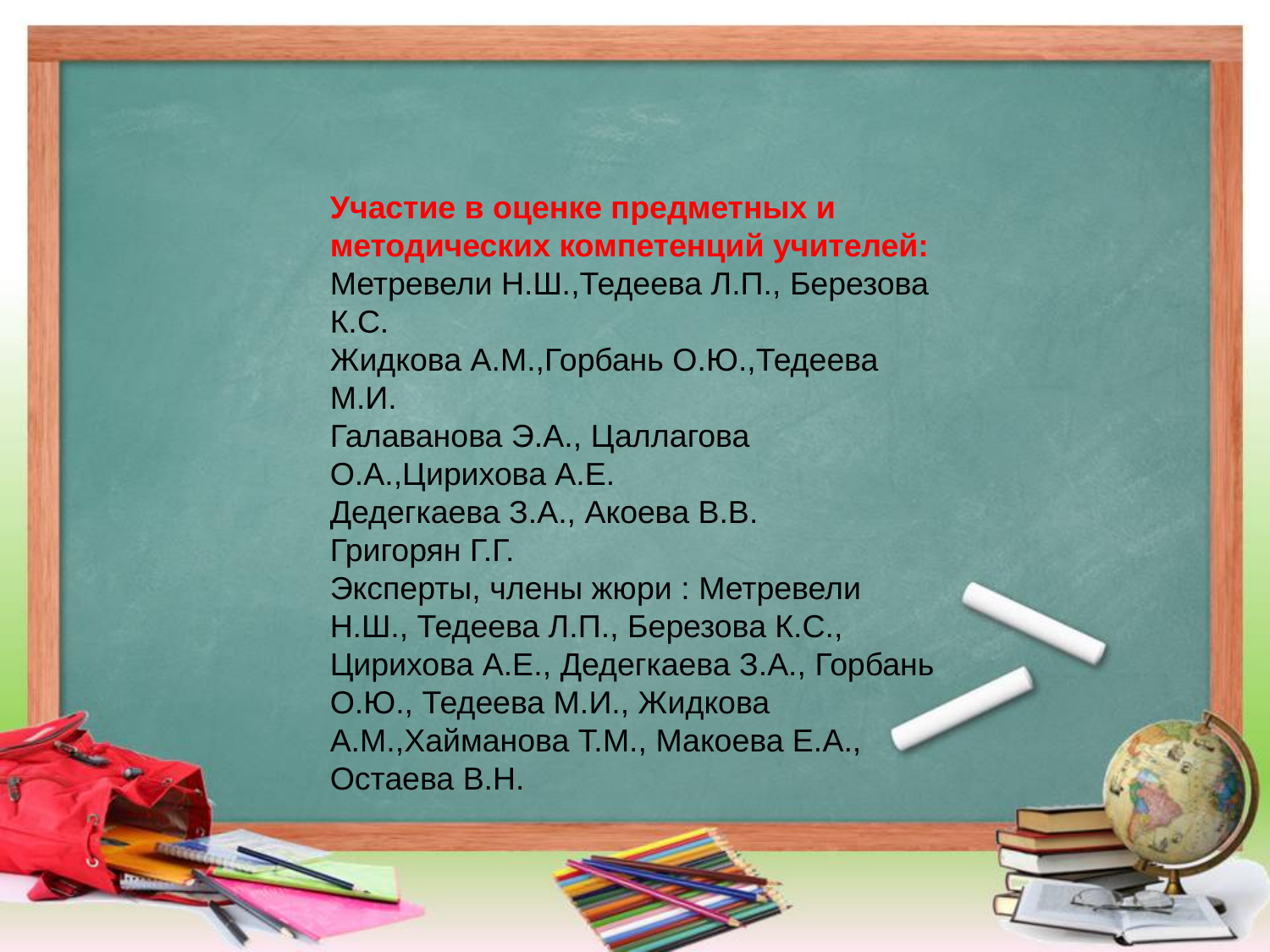

Участие в оценке предметных и методических компетенций учителей:
Метревели Н.Ш.,Тедеева Л.П., Березова К.С.
Жидкова А.М.,Горбань О.Ю.,Тедеева М.И.
Галаванова Э.А., Цаллагова О.А.,Цирихова А.Е.
Дедегкаева З.А., Акоева В.В.
Григорян Г.Г.
Эксперты, члены жюри : Метревели Н.Ш., Тедеева Л.П., Березова К.С., Цирихова А.Е., Дедегкаева З.А., Горбань О.Ю., Тедеева М.И., Жидкова А.М.,Хайманова Т.М., Макоева Е.А., Остаева В.Н.